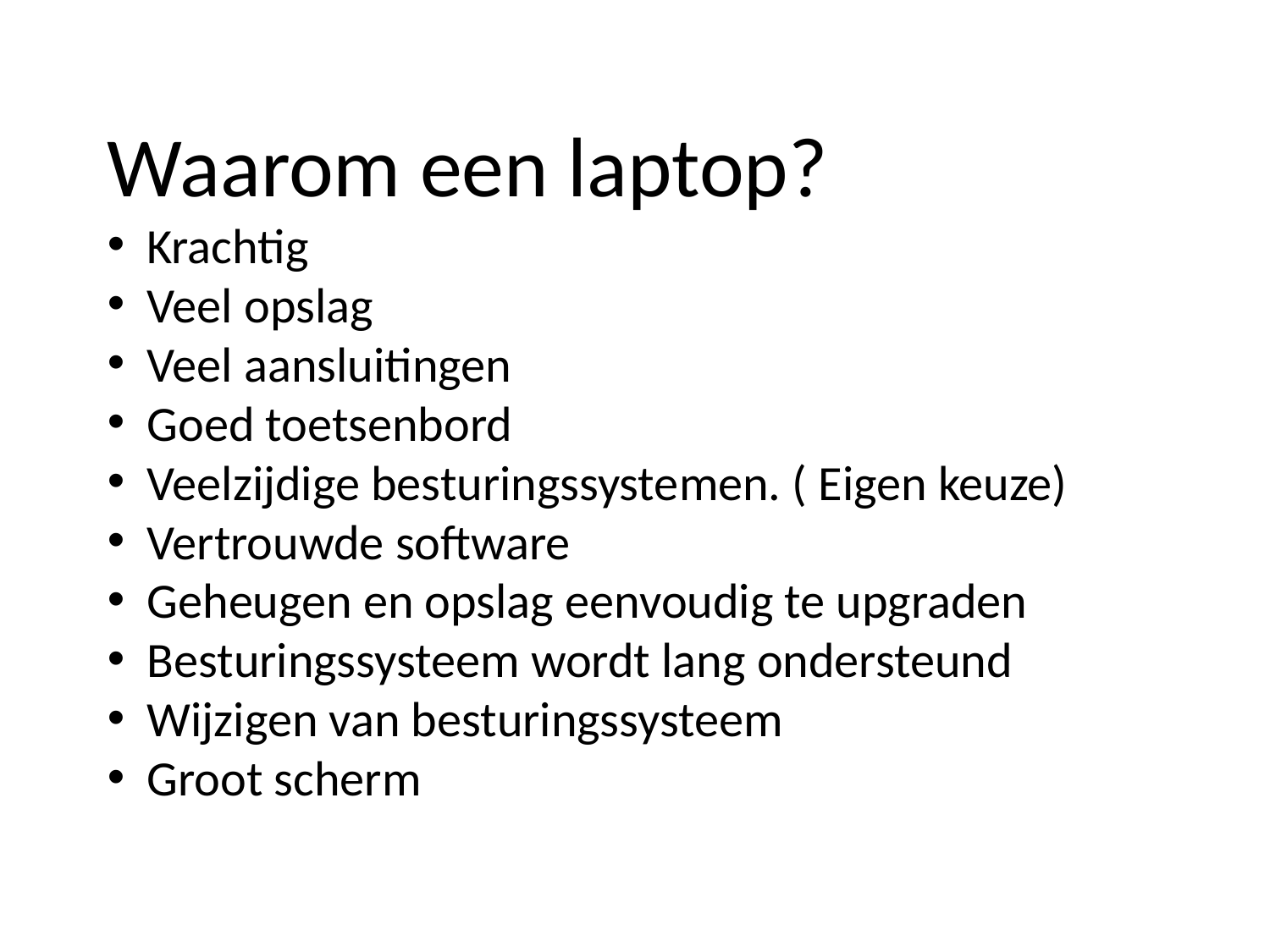

Waarom een laptop?
Krachtig
Veel opslag
Veel aansluitingen
Goed toetsenbord
Veelzijdige besturingssystemen. ( Eigen keuze)
Vertrouwde software
Geheugen en opslag eenvoudig te upgraden
Besturingssysteem wordt lang ondersteund
Wijzigen van besturingssysteem
Groot scherm